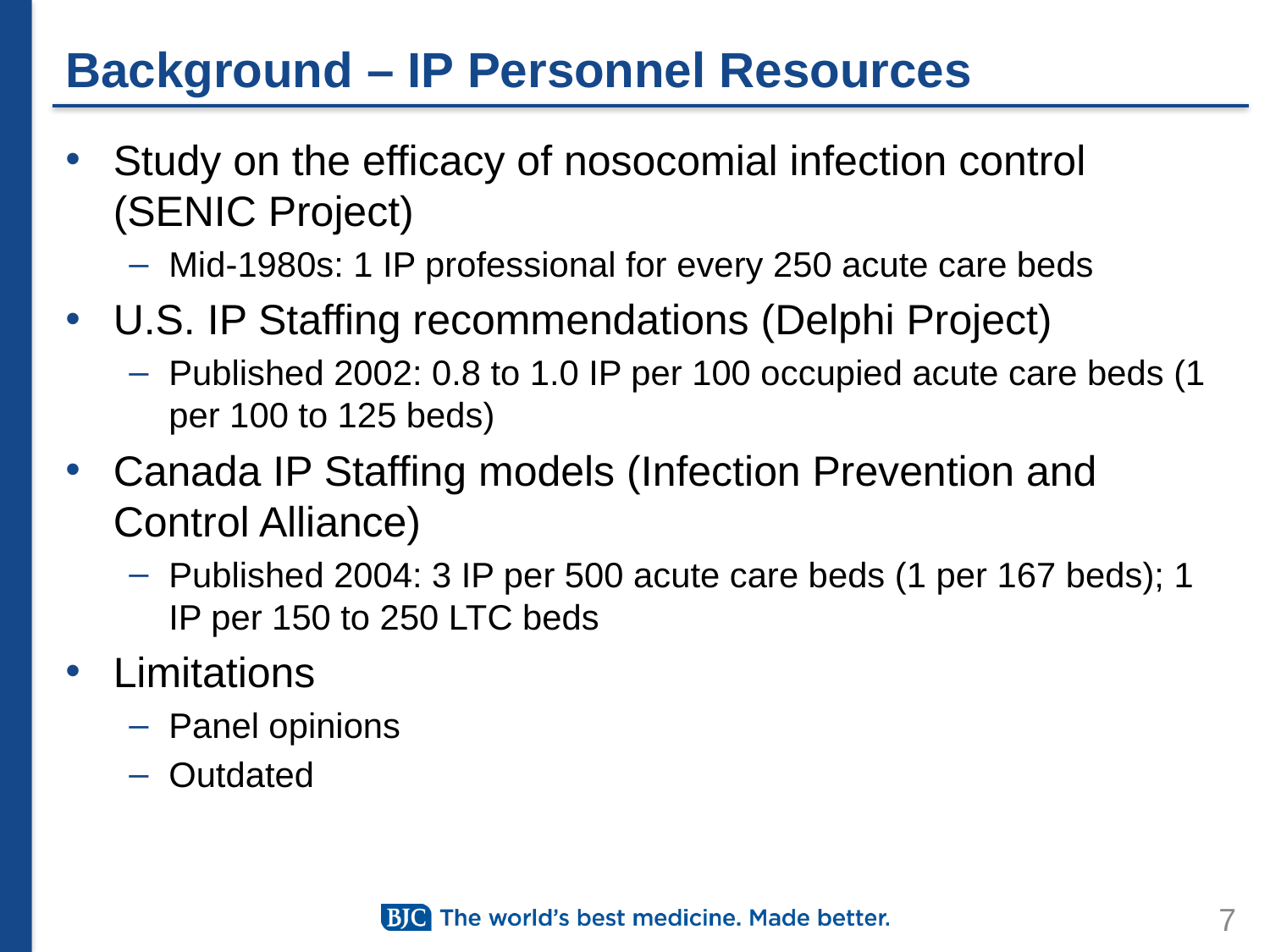

# Background – IP Personnel Resources
Study on the efficacy of nosocomial infection control (SENIC Project)
Mid-1980s: 1 IP professional for every 250 acute care beds
U.S. IP Staffing recommendations (Delphi Project)
Published 2002: 0.8 to 1.0 IP per 100 occupied acute care beds (1 per 100 to 125 beds)
Canada IP Staffing models (Infection Prevention and Control Alliance)
Published 2004: 3 IP per 500 acute care beds (1 per 167 beds); 1 IP per 150 to 250 LTC beds
Limitations
Panel opinions
Outdated
7